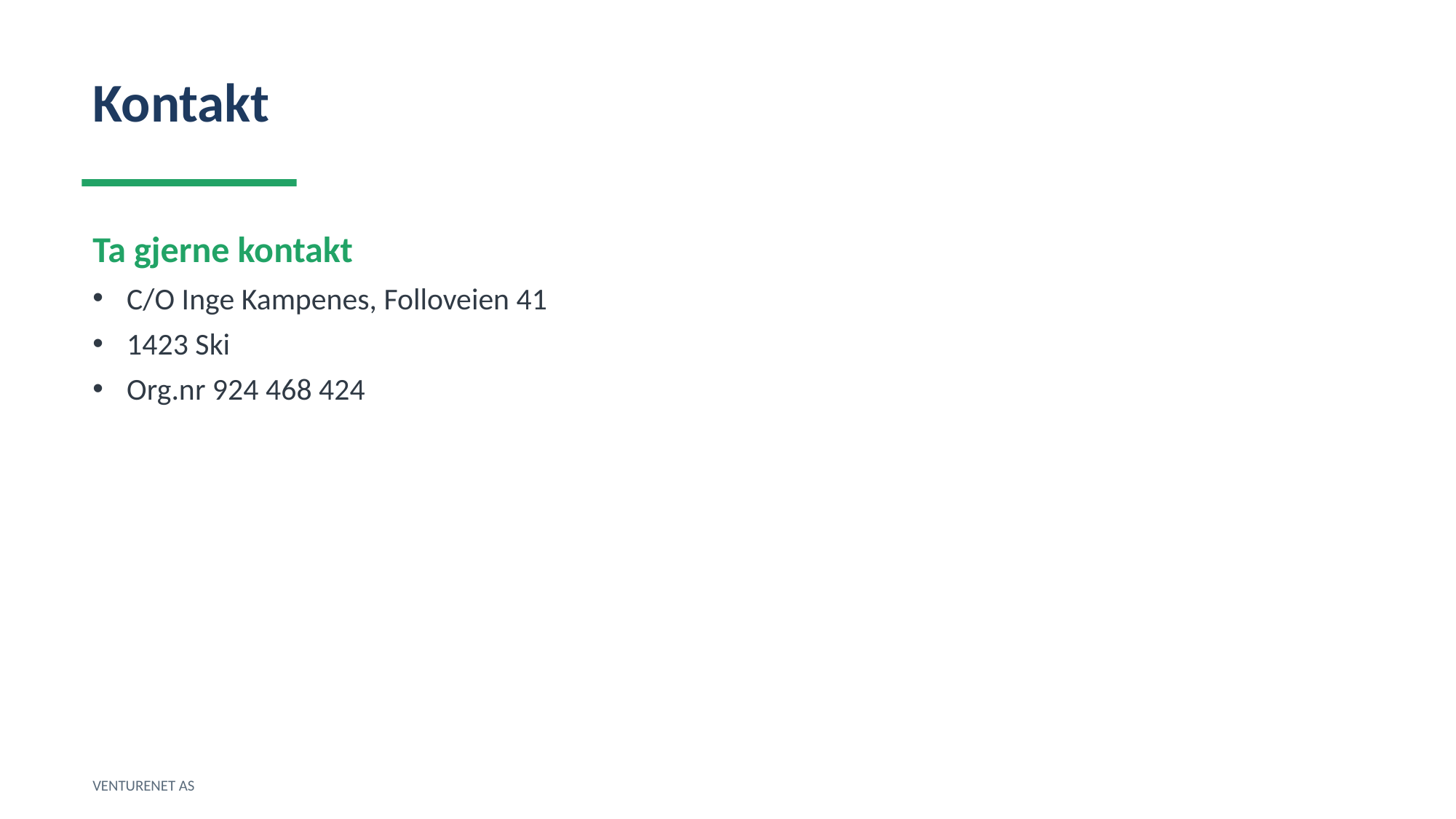

Kontakt

Ta gjerne kontakt
C/O Inge Kampenes, Folloveien 41
1423 Ski
Org.nr 924 468 424
VENTURENET AS